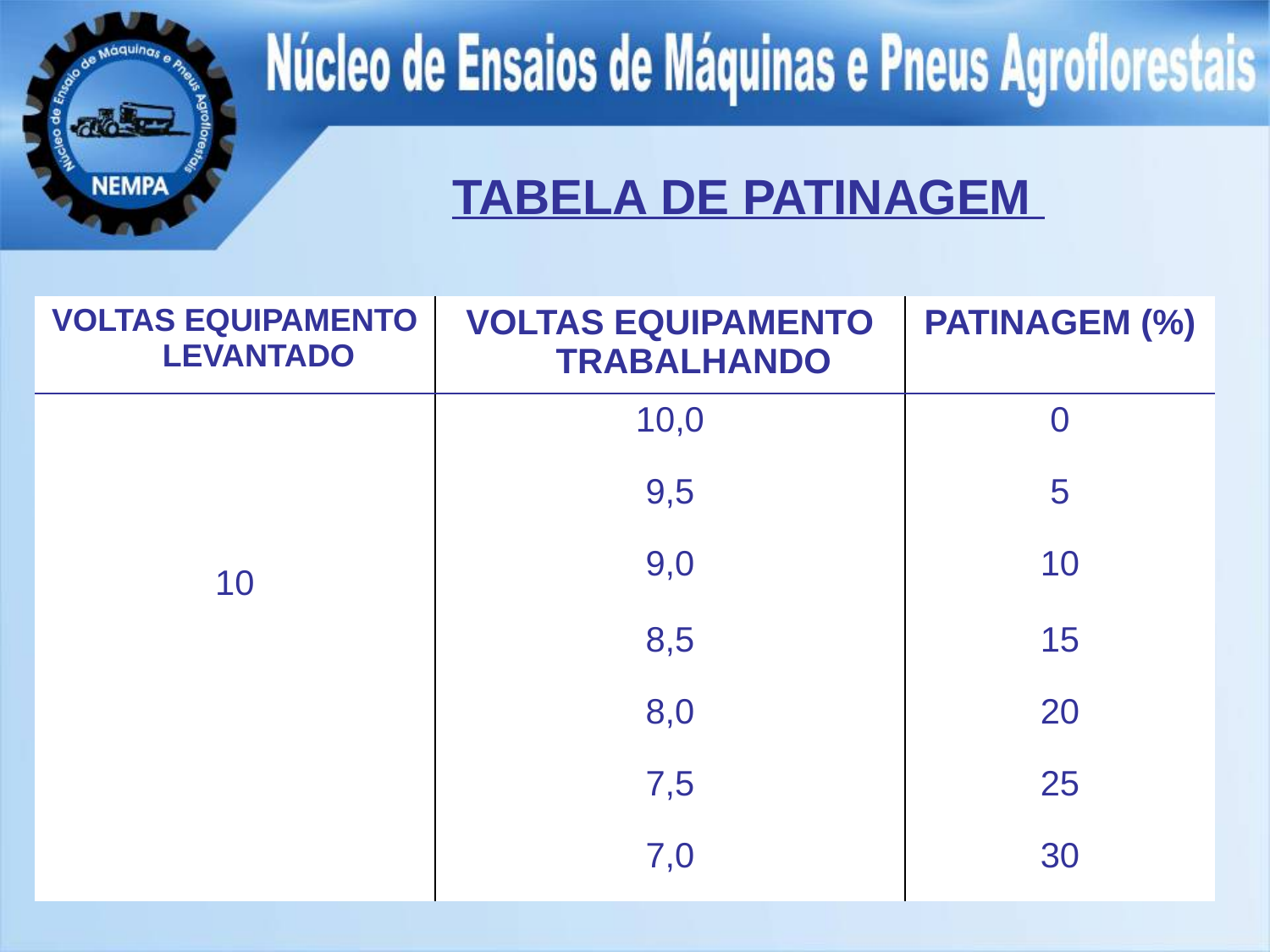

TABELA DE PATINAGEM
| VOLTAS EQUIPAMENTO LEVANTADO | VOLTAS EQUIPAMENTO TRABALHANDO | PATINAGEM (%) |
| --- | --- | --- |
|  | 10,0 | 0 |
|  | 9,5 | 5 |
| 10 | 9,0 | 10 |
|  | 8,5 | 15 |
|  | 8,0 | 20 |
|  | 7,5 | 25 |
|  | 7,0 | 30 |